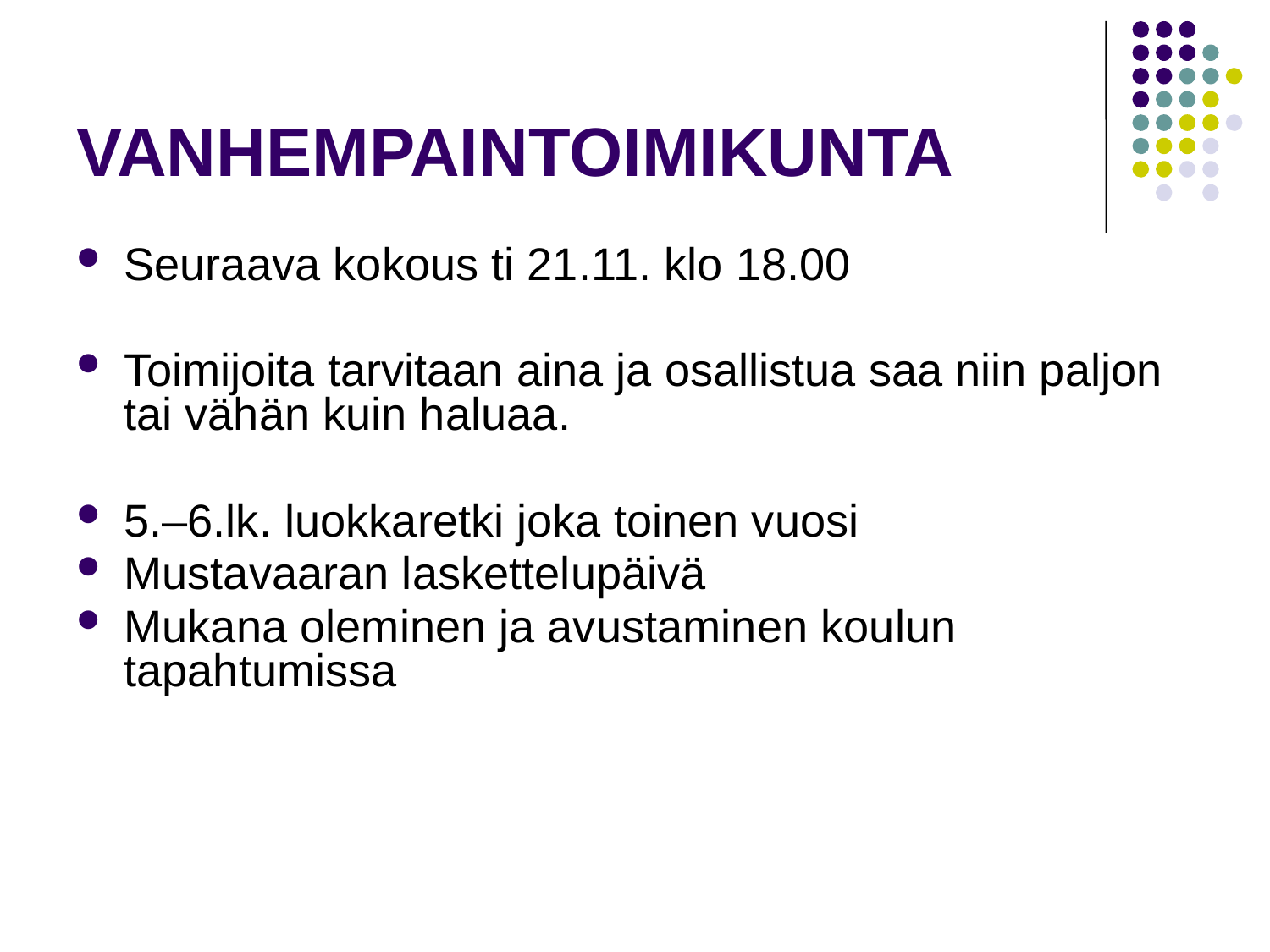

# VANHEMPAINTOIMIKUNTA
Seuraava kokous ti 21.11. klo 18.00

Toimijoita tarvitaan aina ja osallistua saa niin paljon tai vähän kuin haluaa.

5.–6.lk. luokkaretki joka toinen vuosi
Mustavaaran laskettelupäivä
Mukana oleminen ja avustaminen koulun tapahtumissa